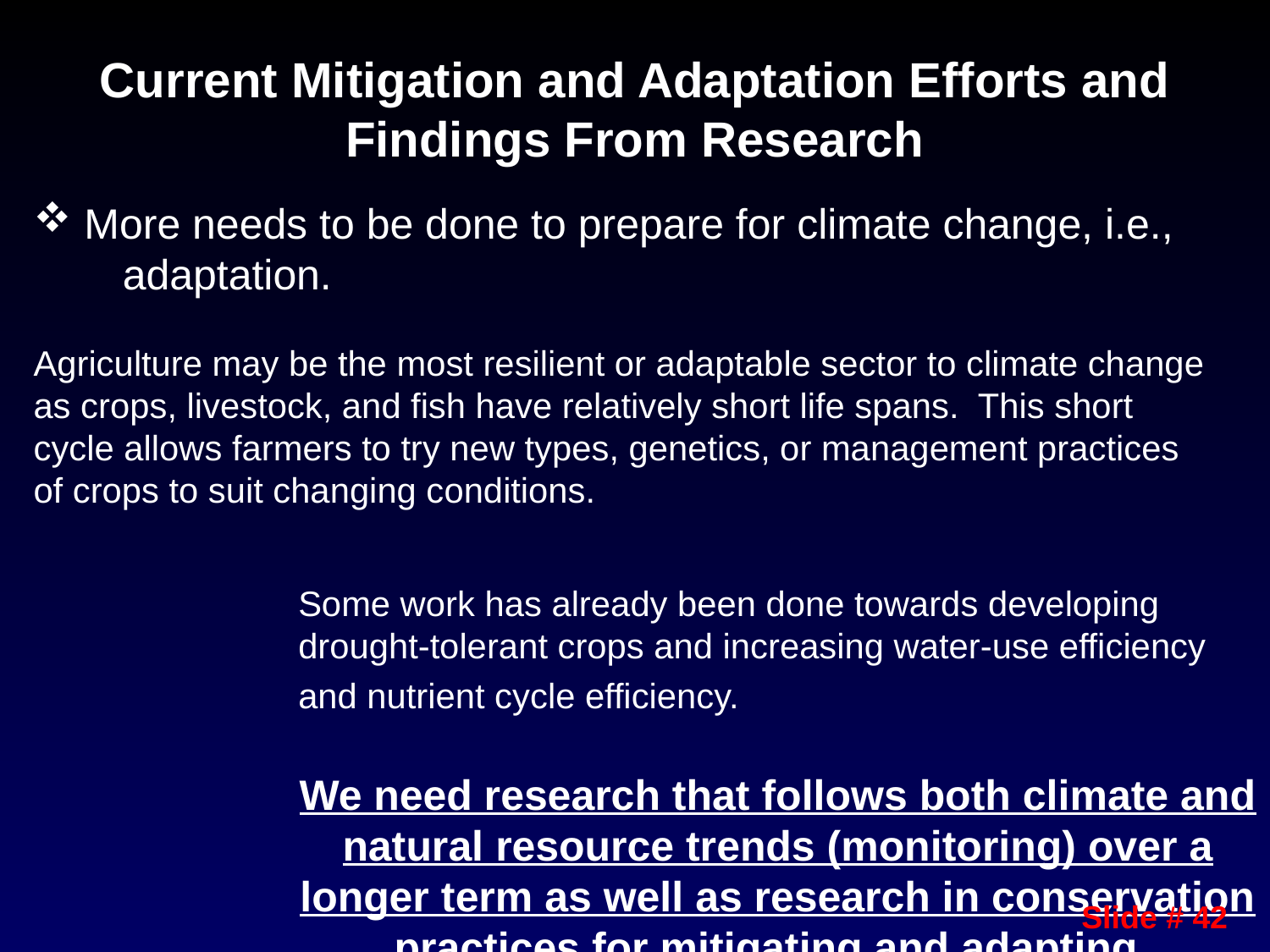

Current Mitigation and Adaptation Efforts and Findings From Research
 More needs to be done to prepare for climate change, i.e.,         adaptation.

Agriculture may be the most resilient or adaptable sector to climate change as crops, livestock, and fish have relatively short life spans.  This short cycle allows farmers to try new types, genetics, or management practices of crops to suit changing conditions.

Some work has already been done towards developing drought-tolerant crops and increasing water-use efficiency and nutrient cycle efficiency.

We need research that follows both climate and natural resource trends (monitoring) over a longer term as well as research in conservation practices for mitigating and adapting.
Slide # 42